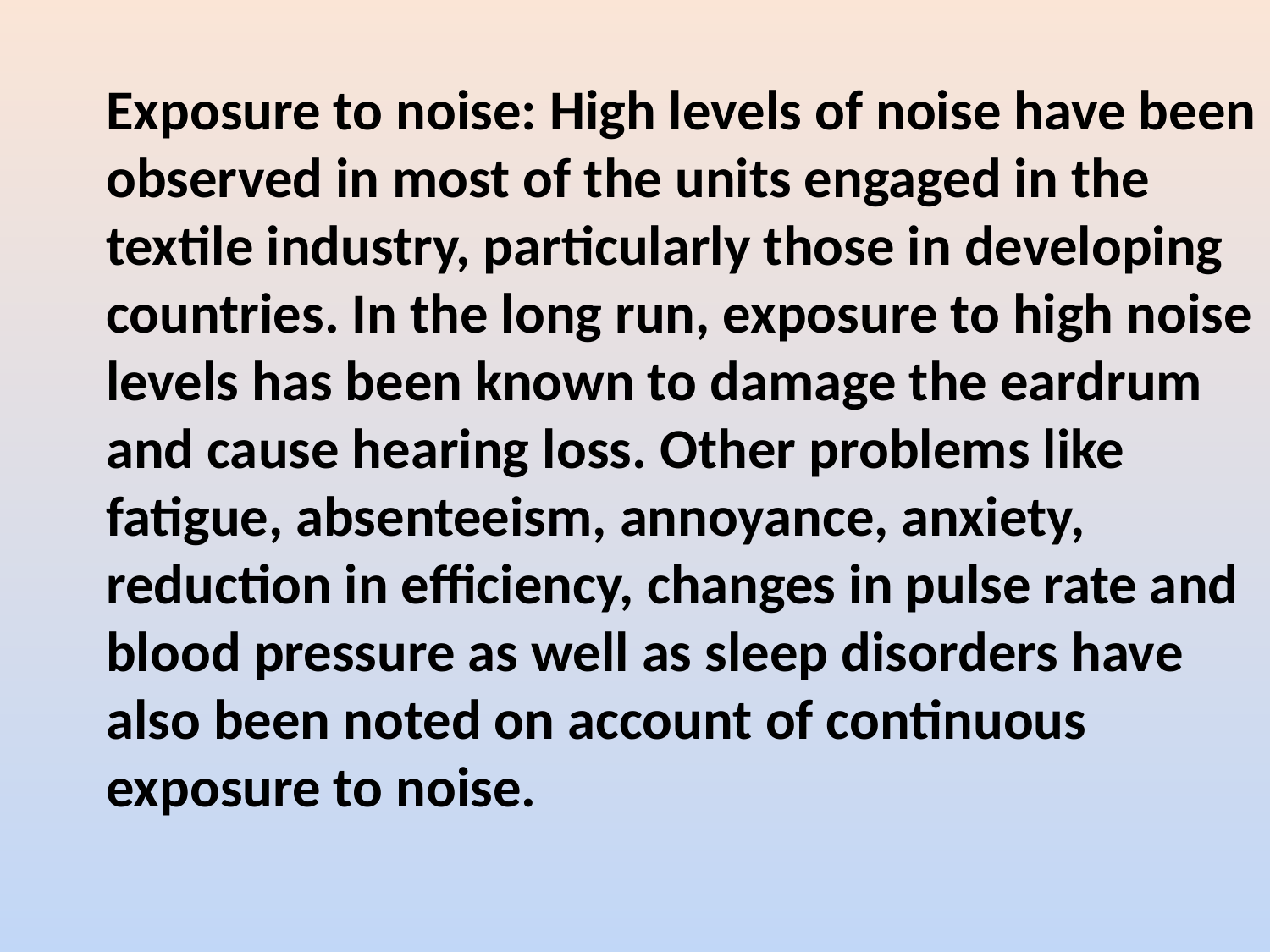

Exposure to noise: High levels of noise have been observed in most of the units engaged in the textile industry, particularly those in developing countries. In the long run, exposure to high noise levels has been known to damage the eardrum and cause hearing loss. Other problems like fatigue, absenteeism, annoyance, anxiety, reduction in efficiency, changes in pulse rate and blood pressure as well as sleep disorders have also been noted on account of continuous exposure to noise.